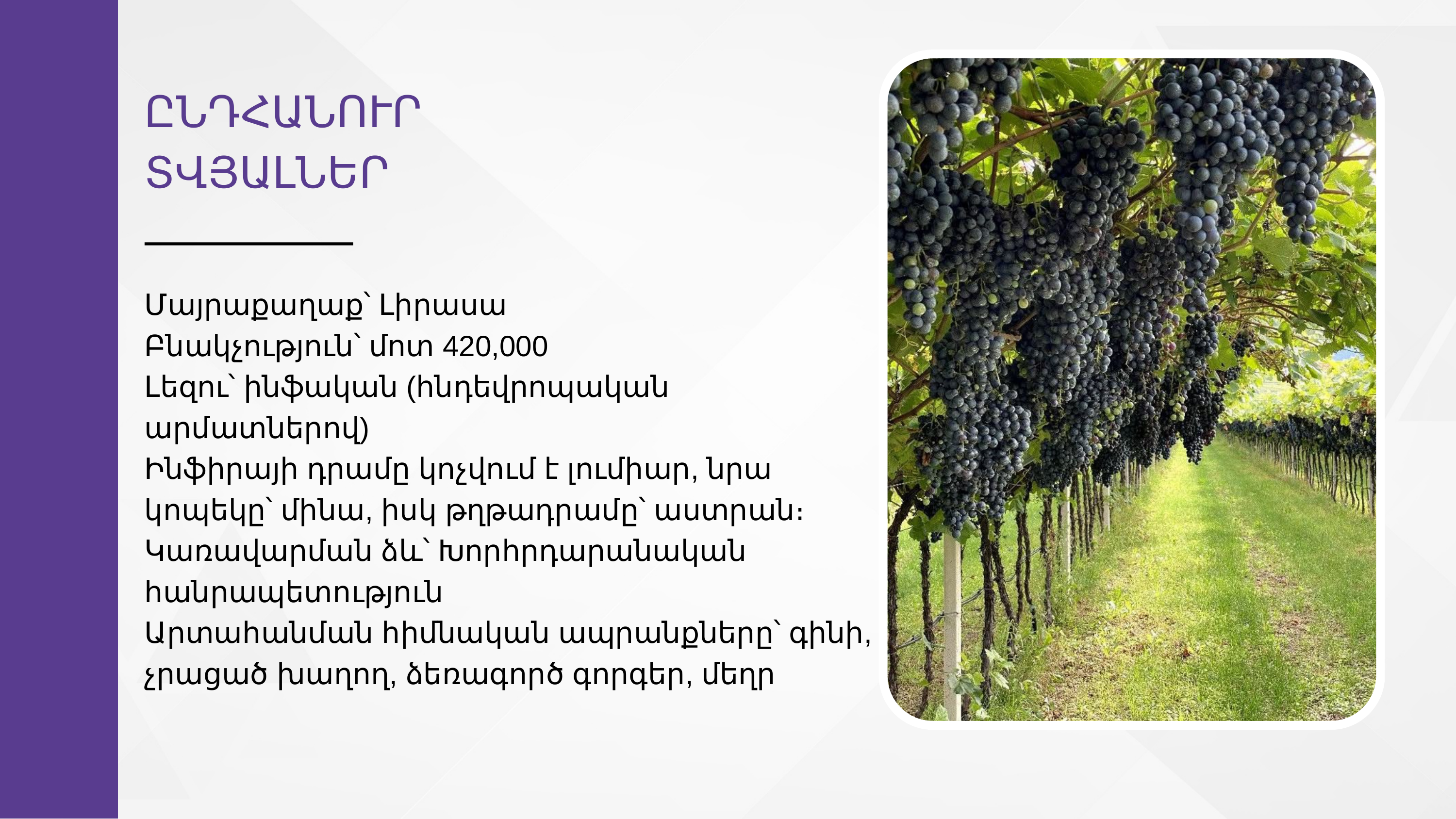

ԸՆԴՀԱՆՈՒՐ ՏՎՅԱԼՆԵՐ

Մայրաքաղաք՝ Լիրասա
Բնակչություն՝ մոտ 420,000
Լեզու՝ ինֆական (հնդեվրոպական արմատներով)
Ինֆիրայի դրամը կոչվում է լումիար, նրա կոպեկը՝ մինա, իսկ թղթադրամը՝ աստրան։
Կառավարման ձև՝ Խորհրդարանական հանրապետություն
Արտահանման հիմնական ապրանքները՝ գինի, չրացած խաղող, ձեռագործ գորգեր, մեղր